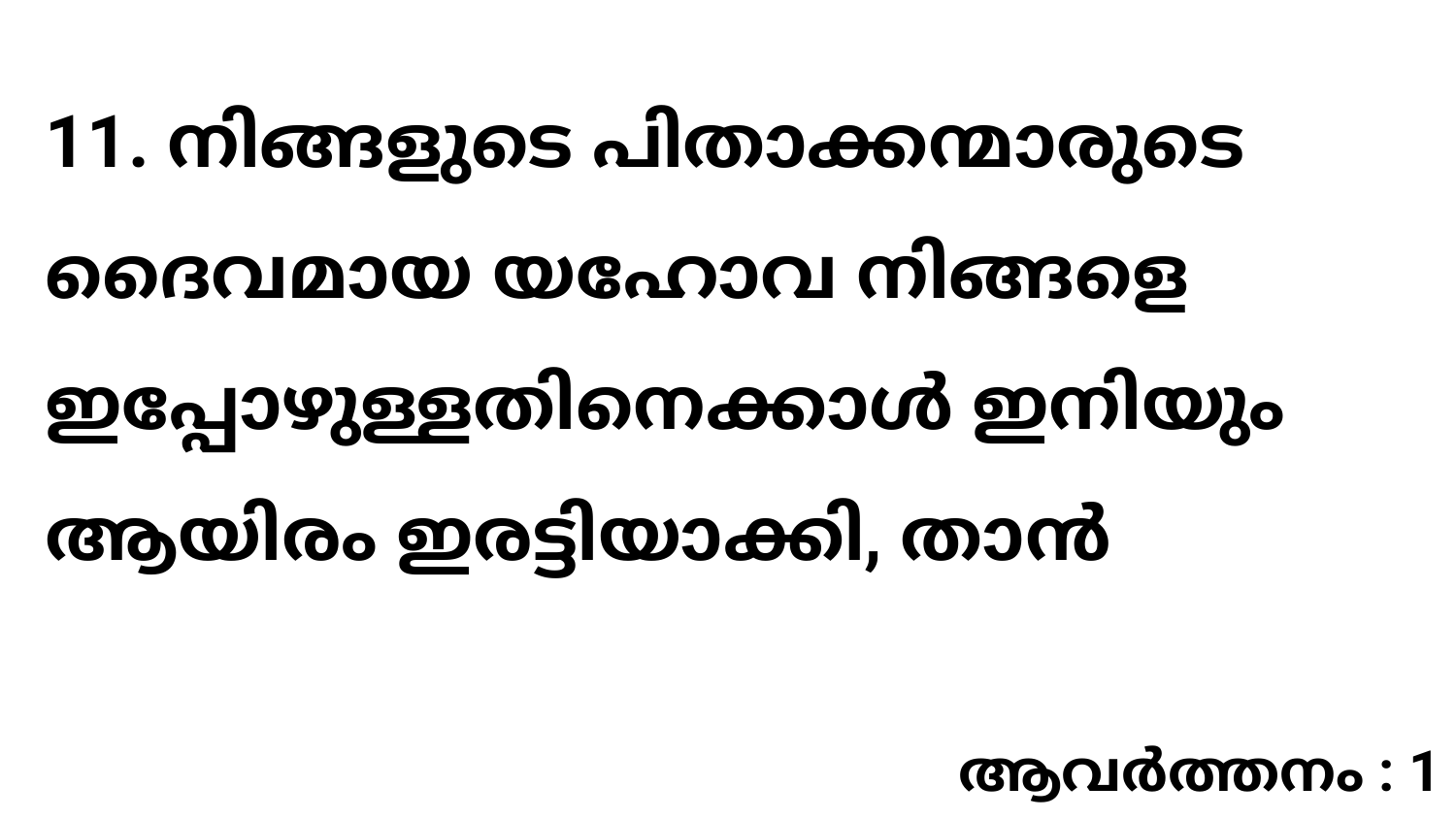

11. നിങ്ങളുടെ പിതാക്കന്മാരുടെ ദൈവമായ യഹോവ നിങ്ങളെ ഇപ്പോഴുള്ളതിനെക്കാൾ ഇനിയും ആയിരം ഇരട്ടിയാക്കി, താൻ
ആവർത്തനം : 1